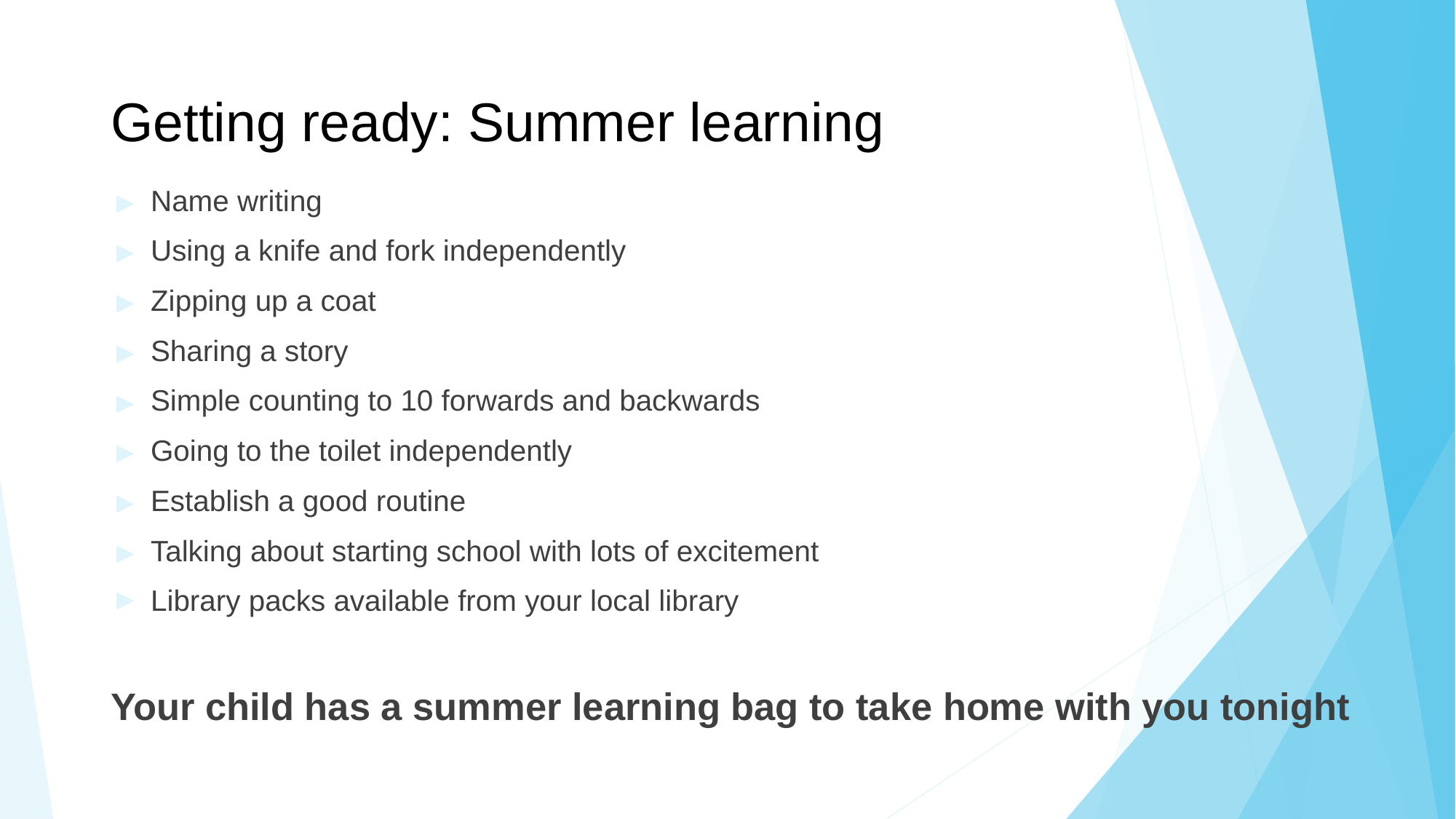

# Getting ready: Summer learning
Name writing
Using a knife and fork independently
Zipping up a coat
Sharing a story
Simple counting to 10 forwards and backwards
Going to the toilet independently
Establish a good routine
Talking about starting school with lots of excitement
Library packs available from your local library

Your child has a summer learning bag to take home with you tonight